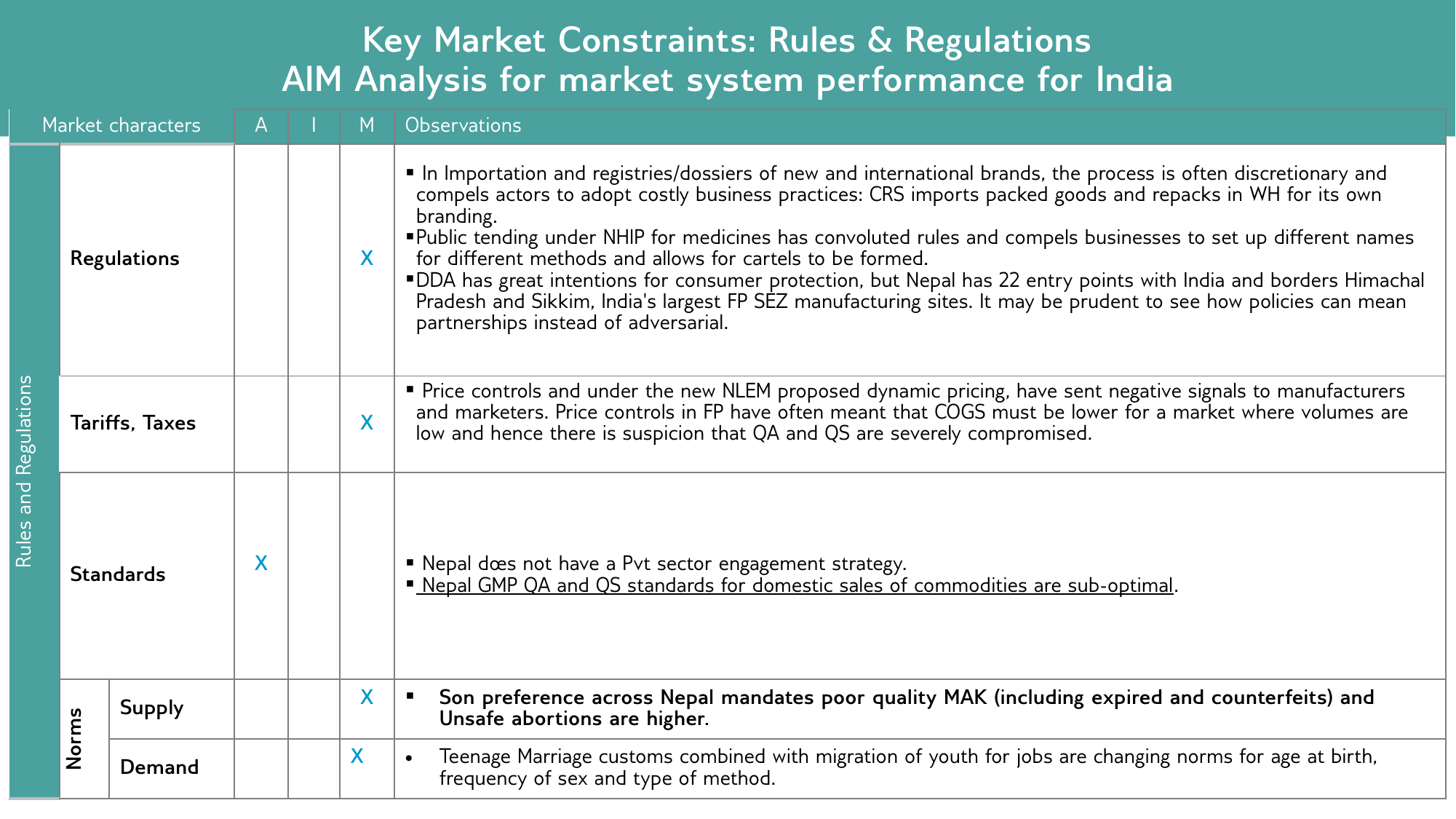

# Key Market Constraints: Rules & Regulations AIM Analysis for market system performance for India
| Market characters |  |  | A | I | M | Observations |
| --- | --- | --- | --- | --- | --- | --- |
| Rules and Regulations | Regulations |  |  |  | X | In Importation and registries/dossiers of new and international brands, the process is often discretionary and compels actors to adopt costly business practices: CRS imports packed goods and repacks in WH for its own branding. Public tending under NHIP for medicines has convoluted rules and compels businesses to set up different names for different methods and allows for cartels to be formed. DDA has great intentions for consumer protection, but Nepal has 22 entry points with India and borders Himachal Pradesh and Sikkim, India's largest FP SEZ manufacturing sites. It may be prudent to see how policies can mean partnerships instead of adversarial. |
|  | Tariffs, Taxes |  |  |  | X | Price controls and under the new NLEM proposed dynamic pricing, have sent negative signals to manufacturers and marketers. Price controls in FP have often meant that COGS must be lower for a market where volumes are low and hence there is suspicion that QA and QS are severely compromised. |
|  | Standards |  | X |  |  | Nepal does not have a Pvt sector engagement strategy. Nepal GMP QA and QS standards for domestic sales of commodities are sub-optimal. |
|  | Norms | Supply |  |  | X | Son preference across Nepal mandates poor quality MAK (including expired and counterfeits) and Unsafe abortions are higher. |
|  |  | Demand |  |  | X | Teenage Marriage customs combined with migration of youth for jobs are changing norms for age at birth, frequency of sex and type of method. |
56